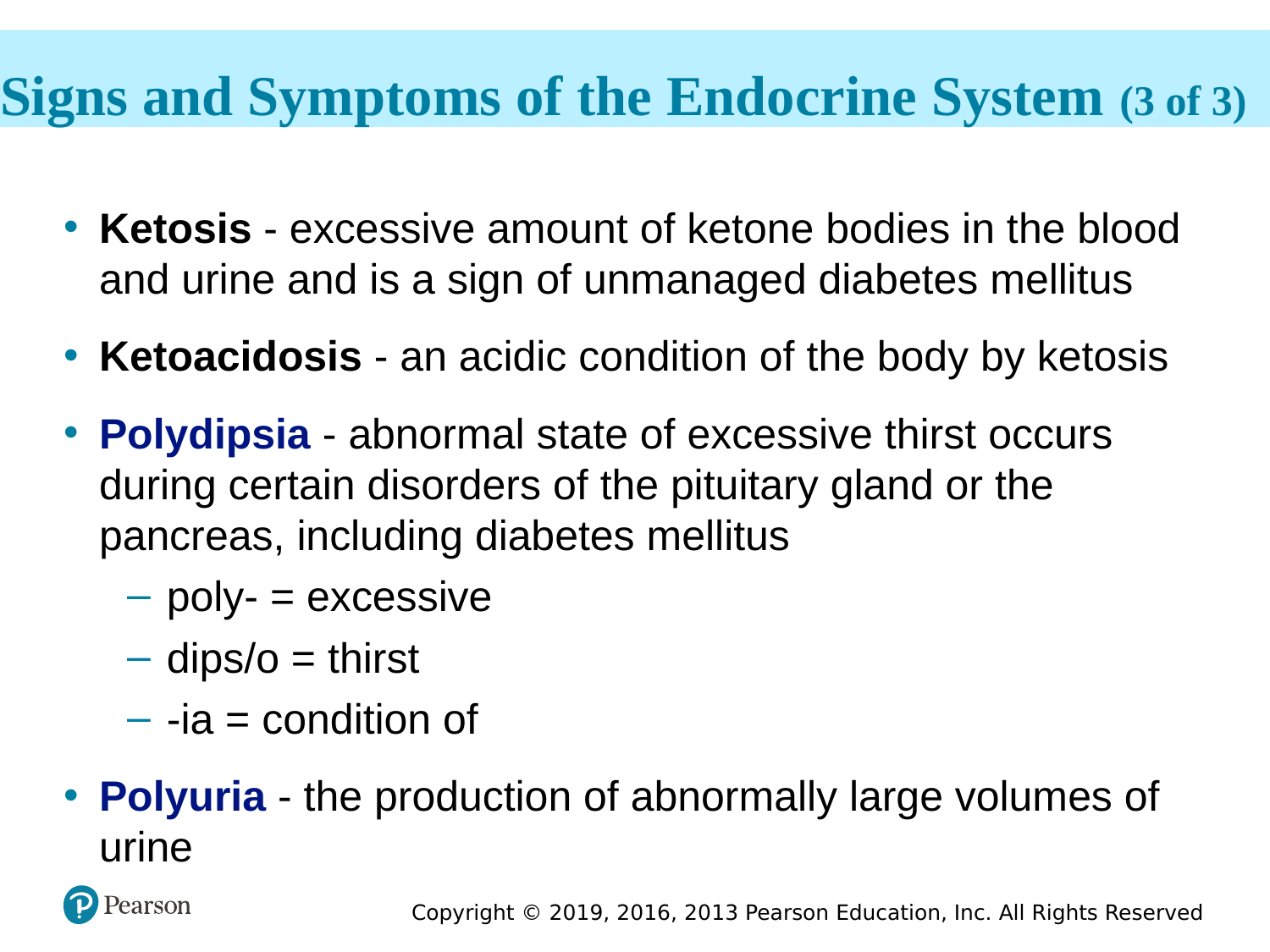

# Signs and Symptoms of the Endocrine System (3 of 3)
Ketosis - excessive amount of ketone bodies in the blood and urine and is a sign of unmanaged diabetes mellitus
Ketoacidosis - an acidic condition of the body by ketosis
Polydipsia - abnormal state of excessive thirst occurs during certain disorders of the pituitary gland or the pancreas, including diabetes mellitus
poly- = excessive
dips/o = thirst
-ia = condition of
Polyuria - the production of abnormally large volumes of urine